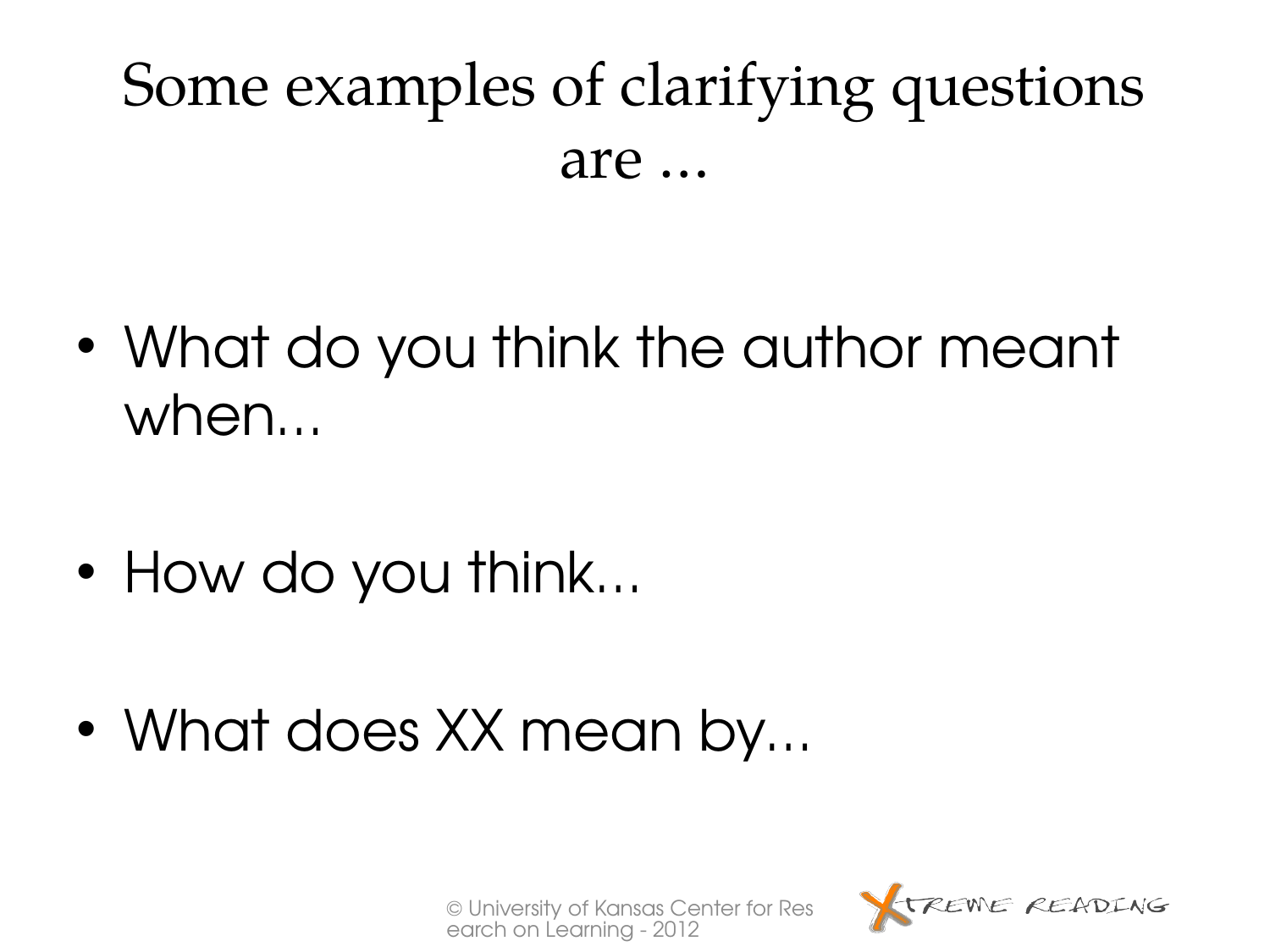

# Some examples of clarifying questions are …
What do you think the author meant when…

How do you think…

What does XX mean by…
© University of Kansas Center for Research on Learning - 2012